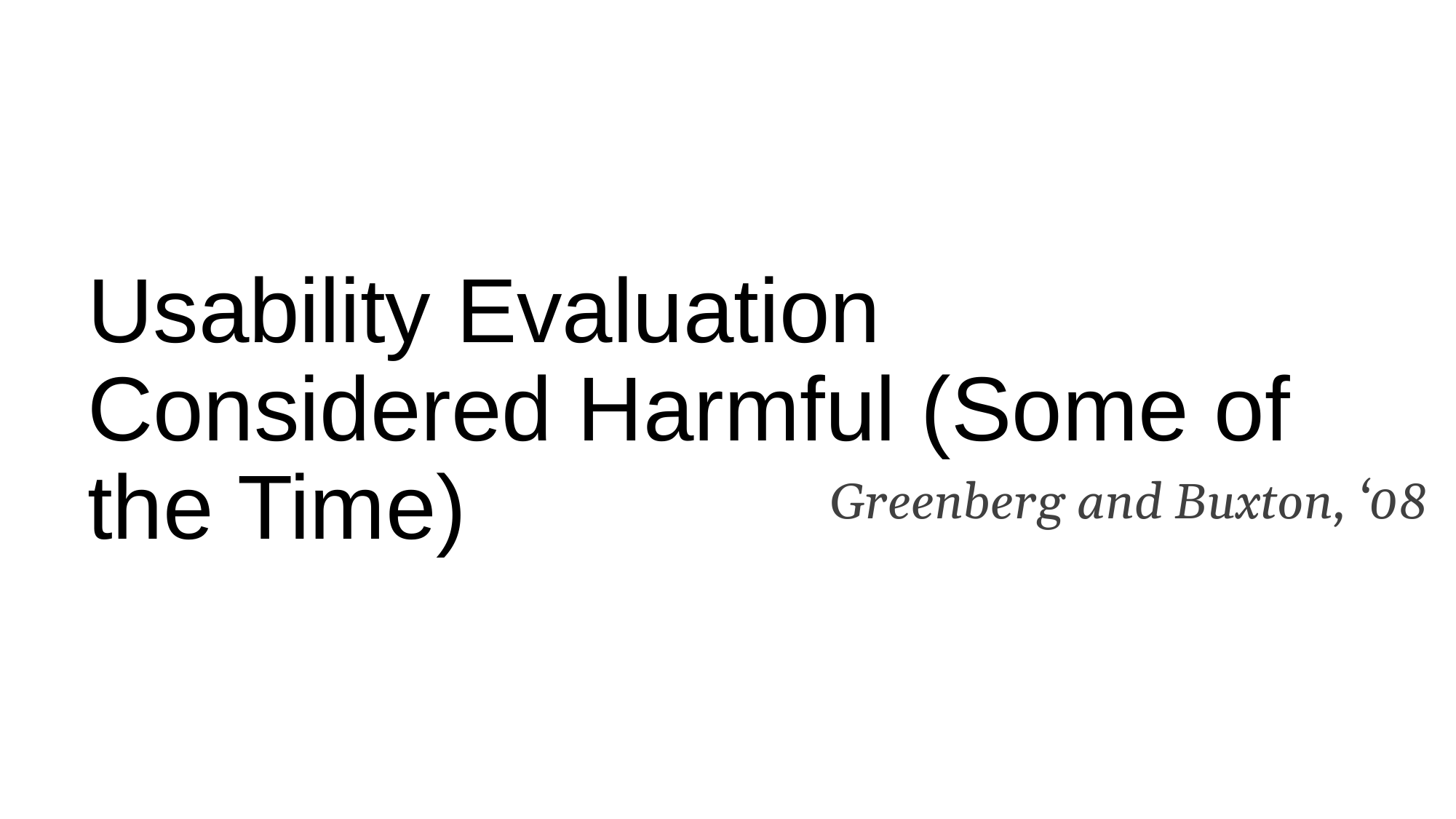

Usability Evaluation Considered Harmful (Some of the Time)
Greenberg and Buxton, ‘08